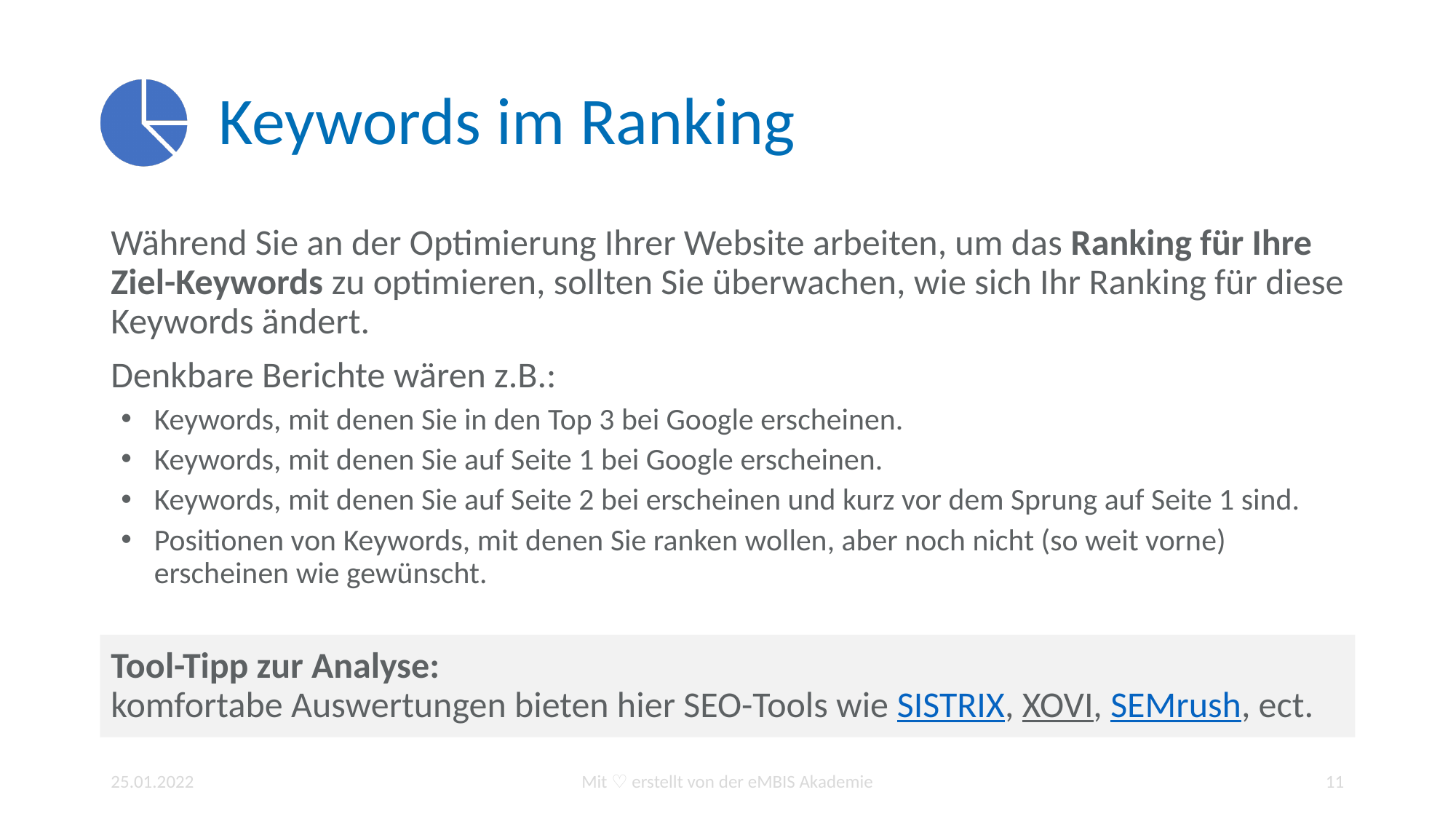

# Keywords im Ranking
Während Sie an der Optimierung Ihrer Website arbeiten, um das Ranking für Ihre Ziel-Keywords zu optimieren, sollten Sie überwachen, wie sich Ihr Ranking für diese Keywords ändert.
Denkbare Berichte wären z.B.:
Keywords, mit denen Sie in den Top 3 bei Google erscheinen.
Keywords, mit denen Sie auf Seite 1 bei Google erscheinen.
Keywords, mit denen Sie auf Seite 2 bei erscheinen und kurz vor dem Sprung auf Seite 1 sind.
Positionen von Keywords, mit denen Sie ranken wollen, aber noch nicht (so weit vorne) erscheinen wie gewünscht.
Tool-Tipp zur Analyse:
komfortabe Auswertungen bieten hier SEO-Tools wie SISTRIX, XOVI, SEMrush, ect.
25.01.2022
Mit ♡ erstellt von der eMBIS Akademie
11